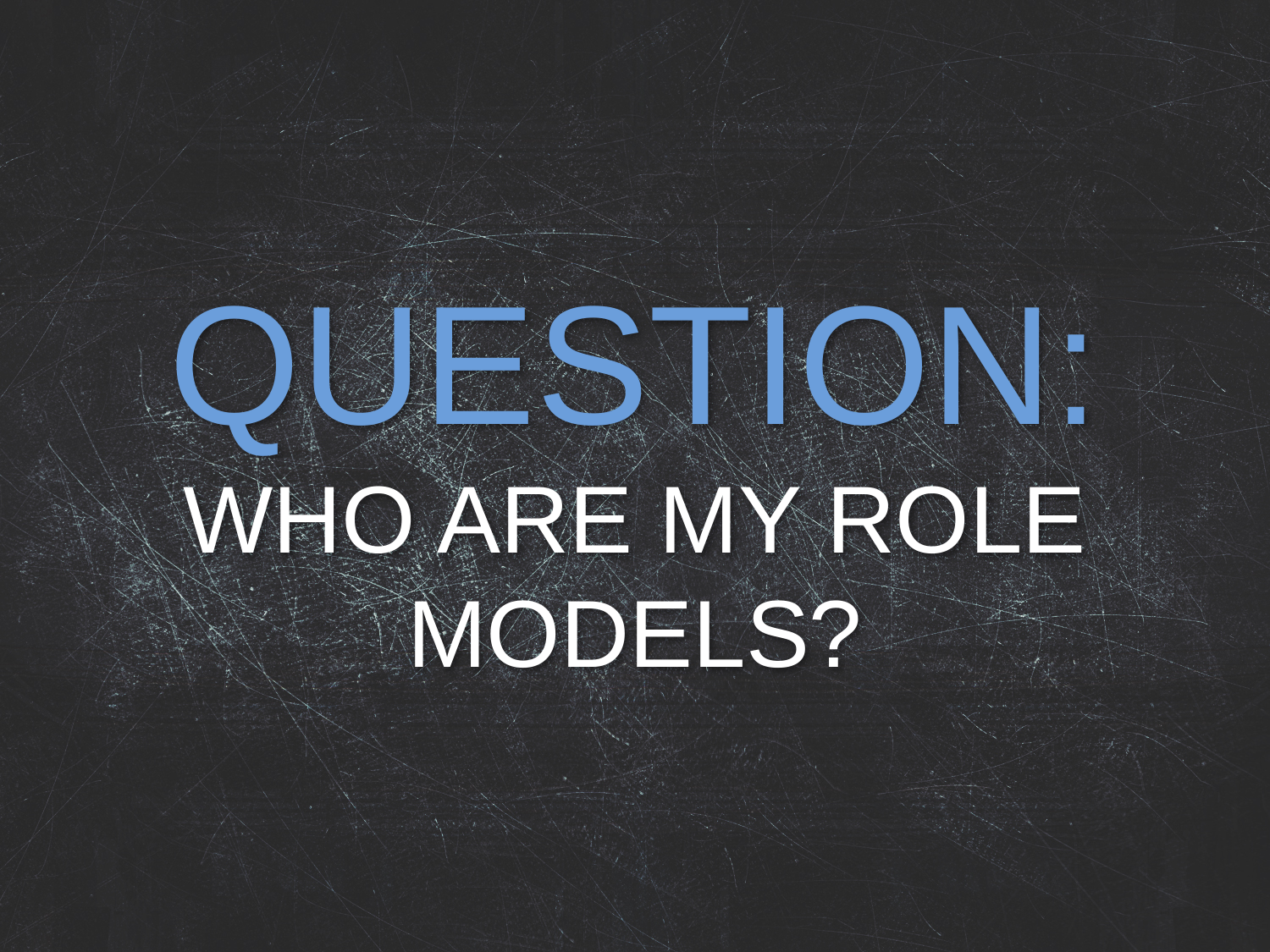

# QUESTION: WHO ARE MY ROLE MODELS?